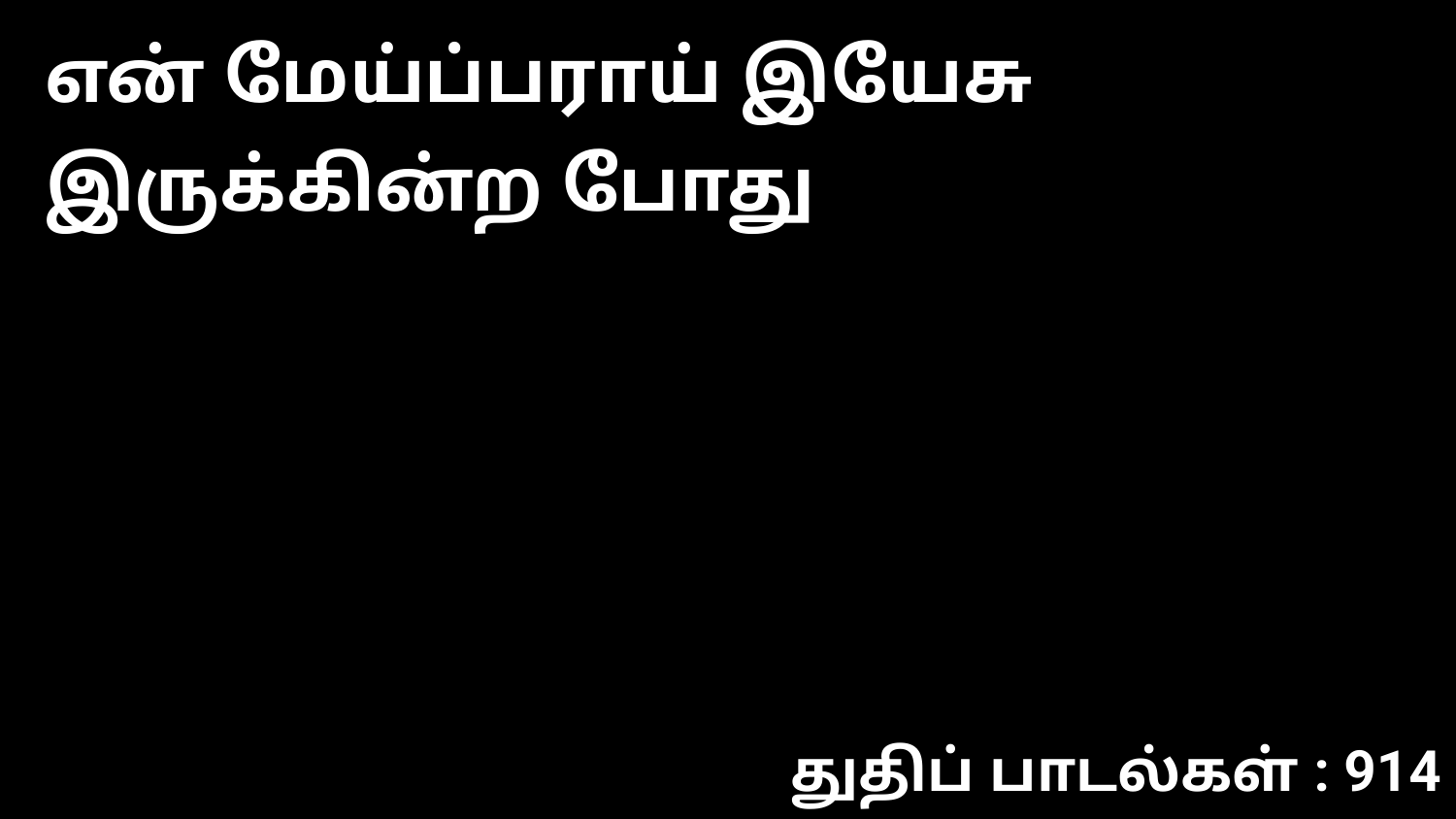

என் மேய்ப்பராய் இயேசு இருக்கின்ற போது
துதிப் பாடல்கள் : 914